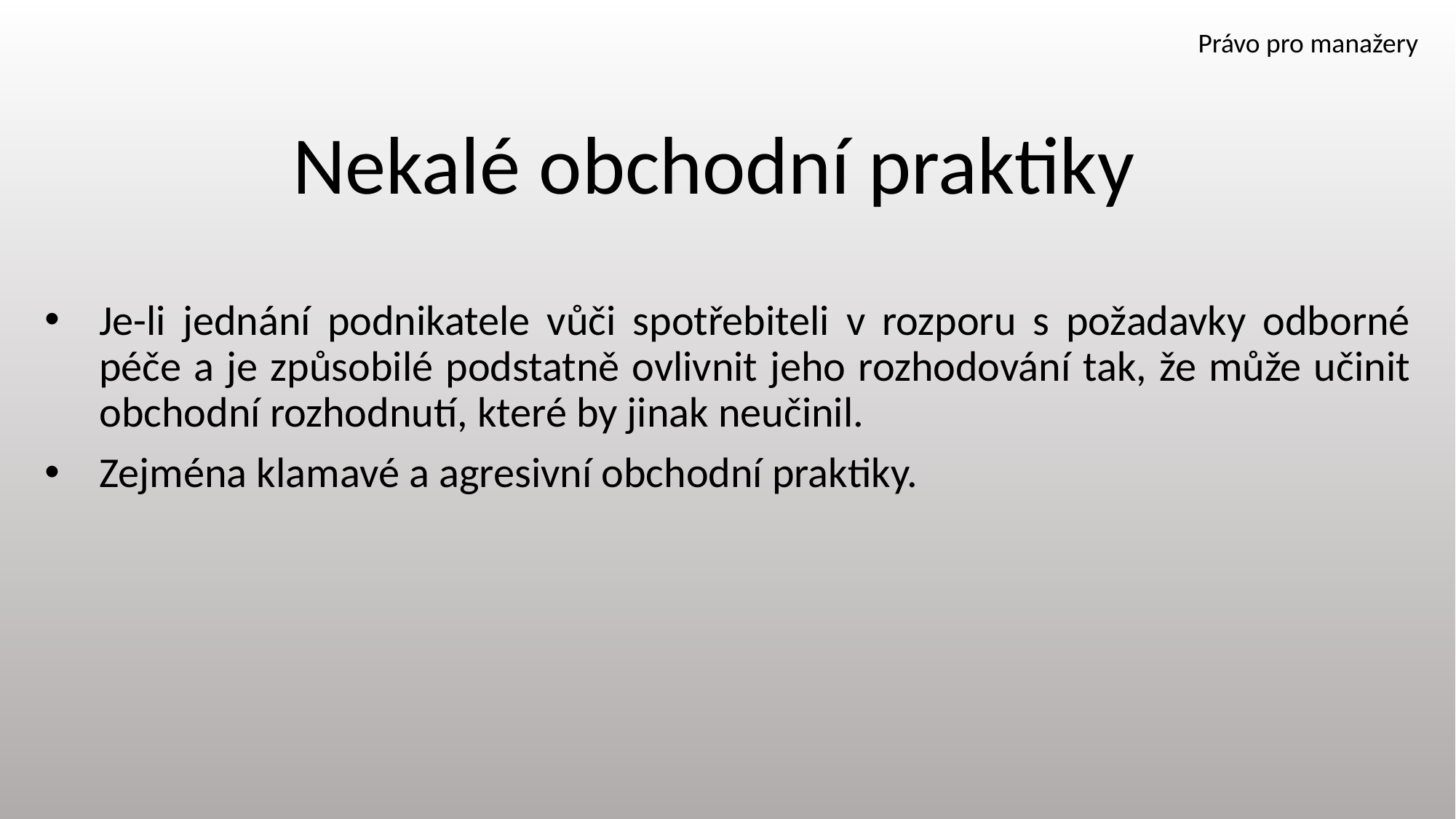

# Nekalé obchodní praktiky
Právo pro manažery
Je-li jednání podnikatele vůči spotřebiteli v rozporu s požadavky odborné péče a je způsobilé podstatně ovlivnit jeho rozhodování tak, že může učinit obchodní rozhodnutí, které by jinak neučinil.
Zejména klamavé a agresivní obchodní praktiky.